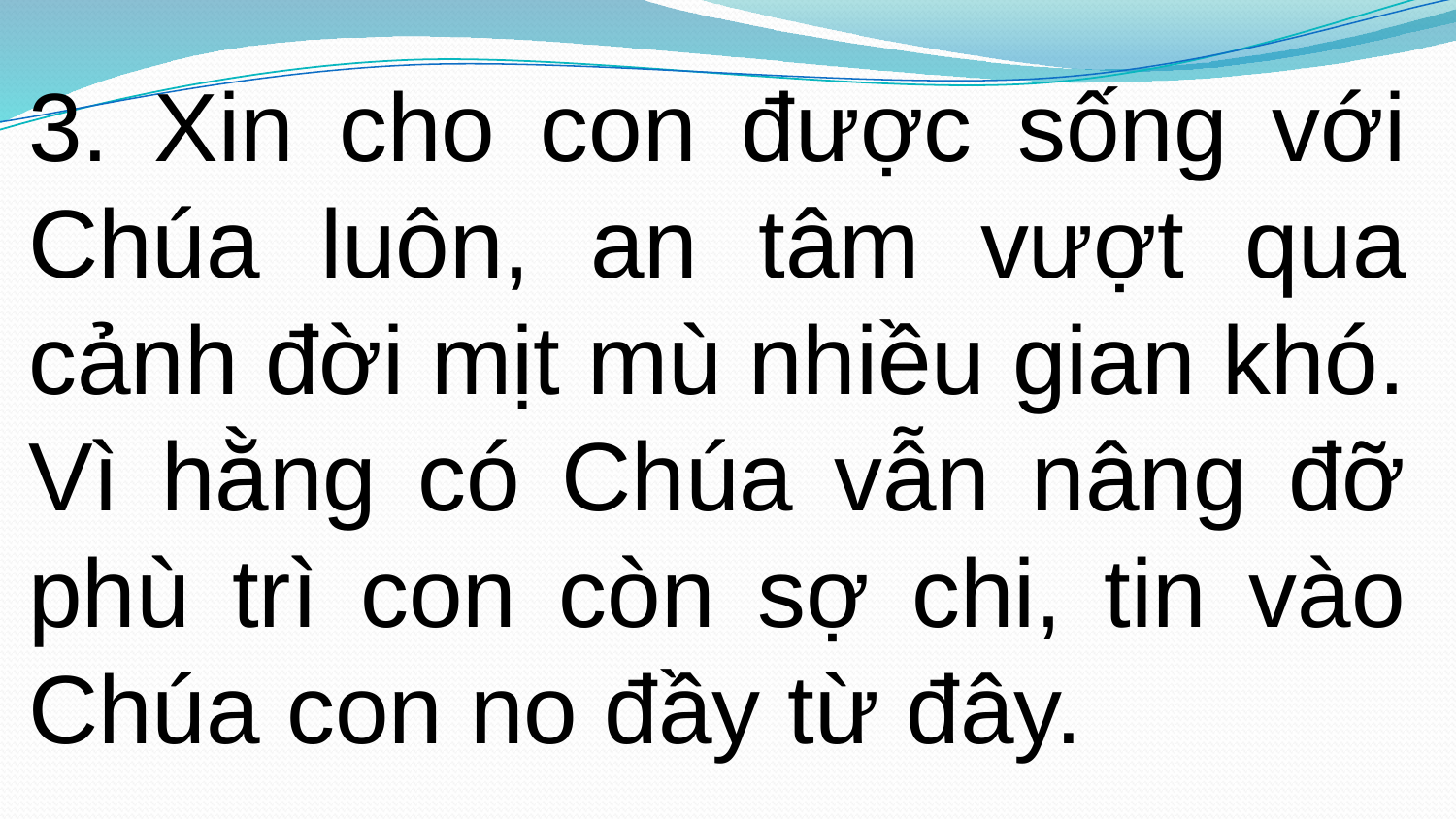

3. Xin cho con được sống với Chúa luôn, an tâm vượt qua cảnh đời mịt mù nhiều gian khó. Vì hằng có Chúa vẫn nâng đỡ phù trì con còn sợ chi, tin vào Chúa con no đầy từ đây.